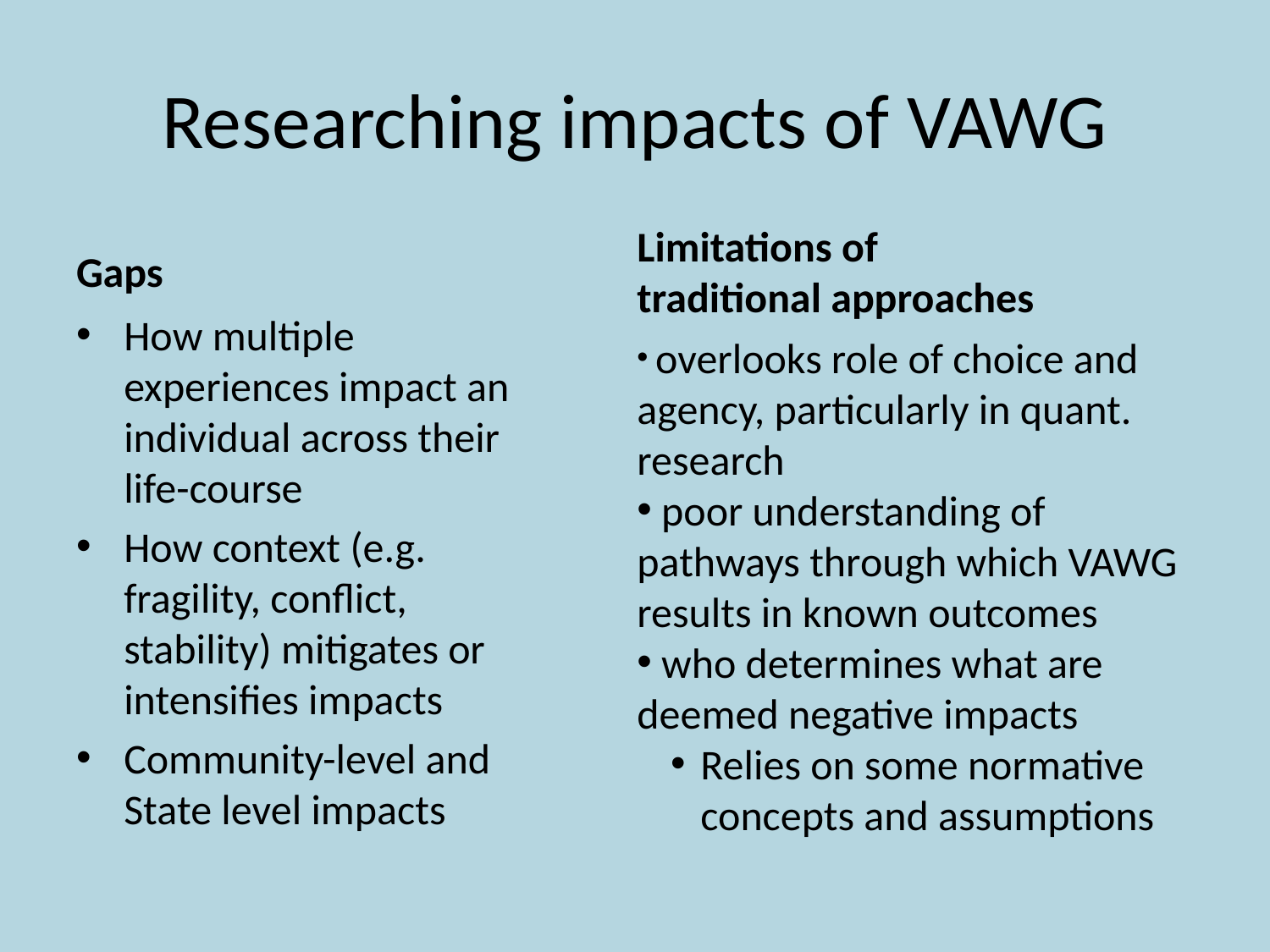

# Researching impacts of VAWG
Gaps
Limitations of traditional approaches
How multiple experiences impact an individual across their life-course
How context (e.g. fragility, conflict, stability) mitigates or intensifies impacts
Community-level and State level impacts

 overlooks role of choice and agency, particularly in quant. research
 poor understanding of pathways through which VAWG results in known outcomes
 who determines what are deemed negative impacts
Relies on some normative concepts and assumptions